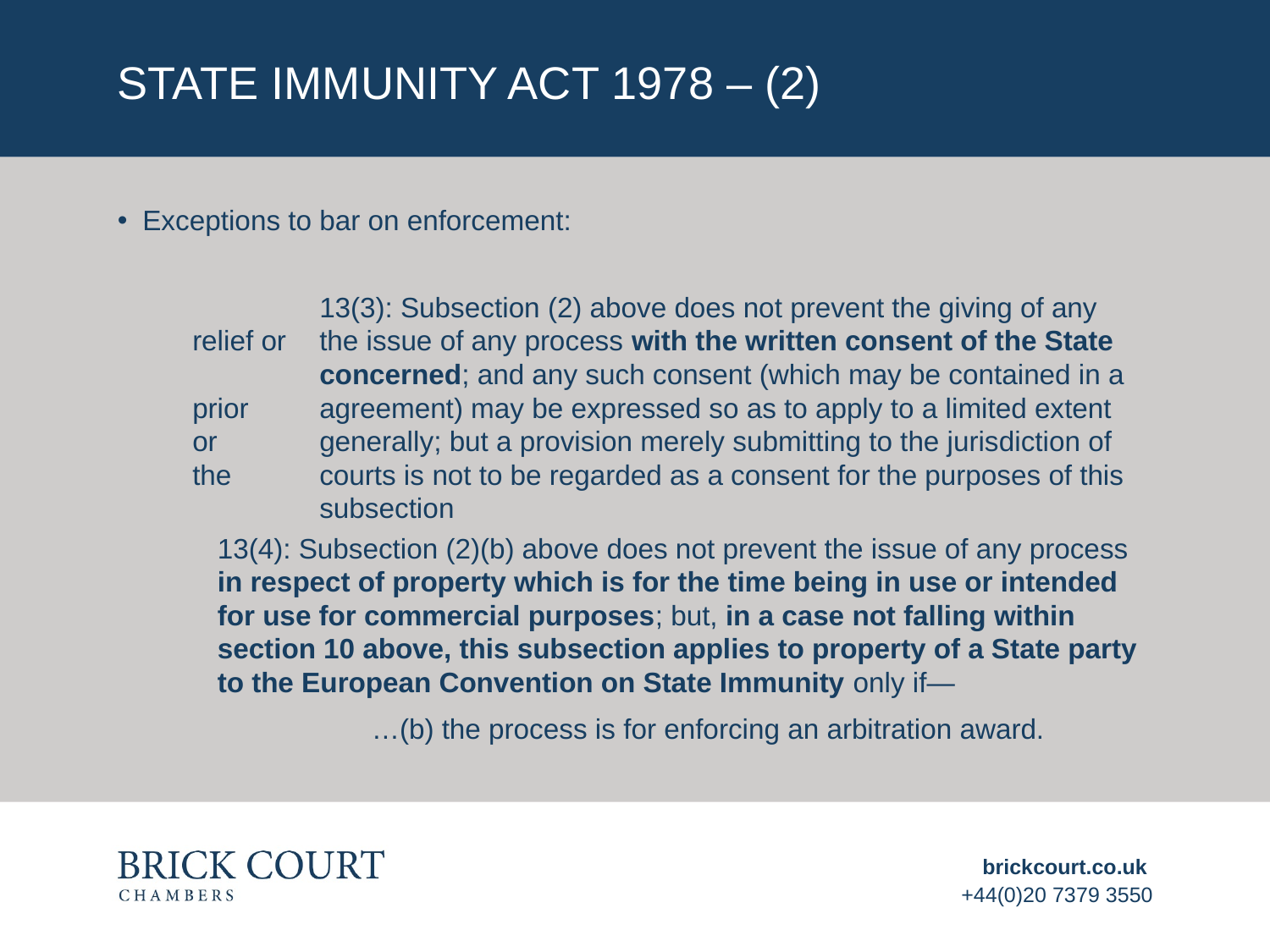

# State Immunity act 1978 – (2)
Exceptions to bar on enforcement:

	13(3): Subsection (2) above does not prevent the giving of any relief or 	the issue of any process with the written consent of the State 	concerned; and any such consent (which may be contained in a prior 	agreement) may be expressed so as to apply to a limited extent or 	generally; but a provision merely submitting to the jurisdiction of the 	courts is not to be regarded as a consent for the purposes of this 	subsection
13(4): Subsection (2)(b) above does not prevent the issue of any process in respect of property which is for the time being in use or intended for use for commercial purposes; but, in a case not falling within section 10 above, this subsection applies to property of a State party to the European Convention on State Immunity only if—
		…(b) the process is for enforcing an arbitration award.
brickcourt.co.uk
+44(0)20 7379 3550